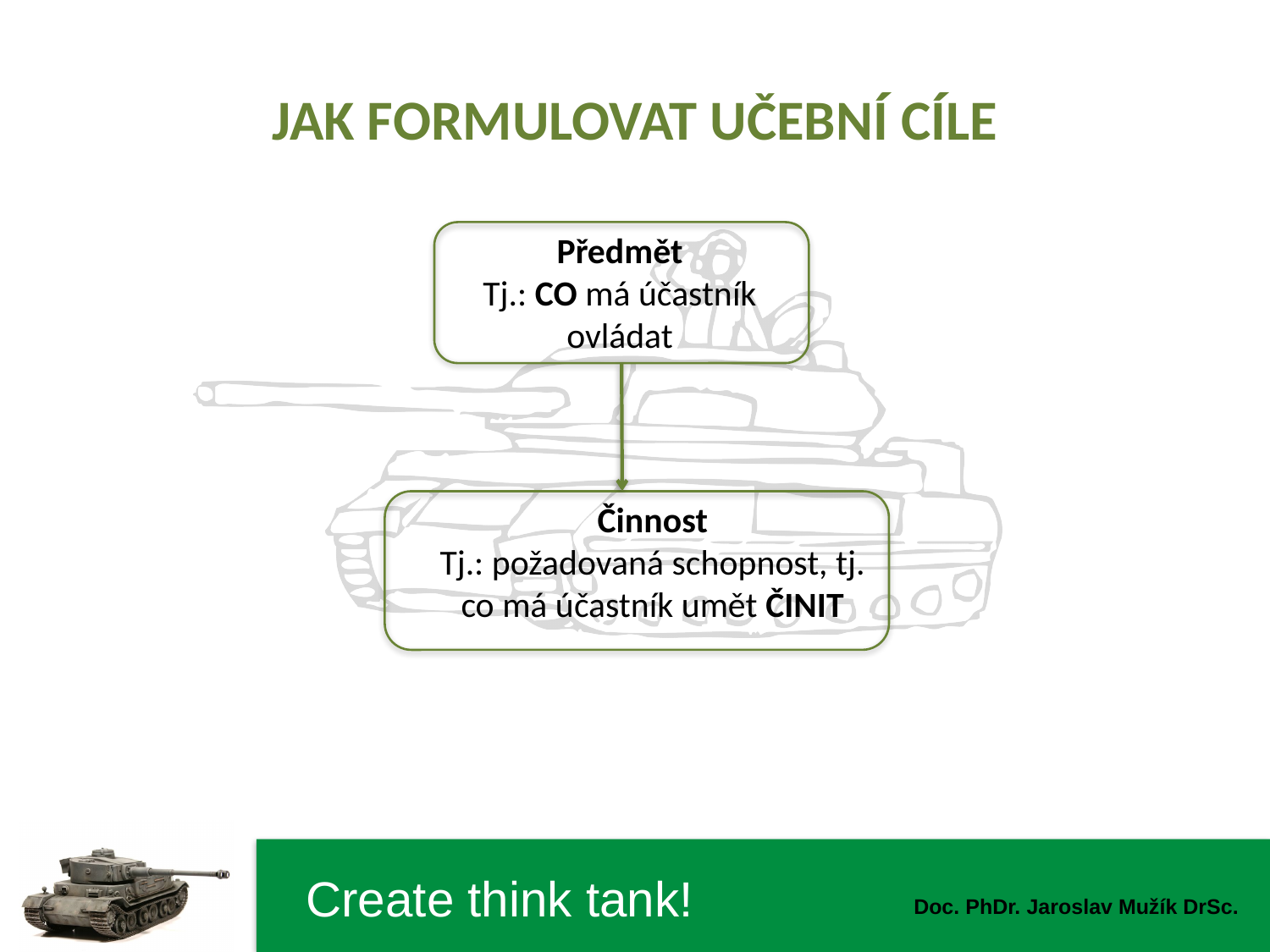

# JAK FORMULOVAT UČEBNÍ CÍLE

Předmět
Tj.: CO má účastník ovládat

Činnost
Tj.: požadovaná schopnost, tj. co má účastník umět ČINIT